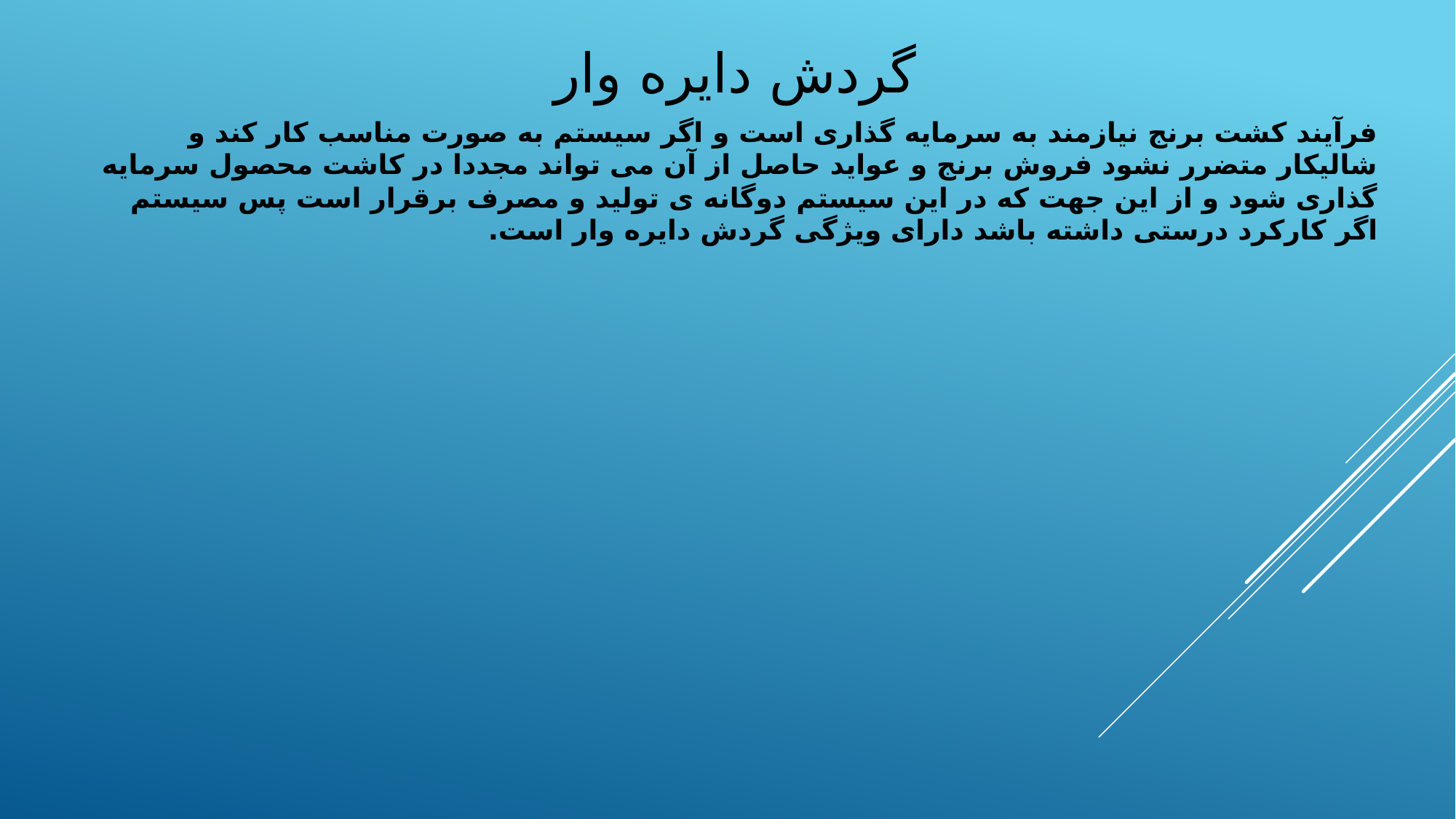

# گردش دایره وار
فرآیند کشت برنج نیازمند به سرمایه گذاری است و اگر سیستم به صورت مناسب کار کند و شالیکار متضرر نشود فروش برنج و عواید حاصل از آن می تواند مجددا در کاشت محصول سرمایه گذاری شود و از این جهت که در این سیستم دوگانه ی تولید و مصرف برقرار است پس سیستم اگر کارکرد درستی داشته باشد دارای ویژگی گردش دایره وار است.